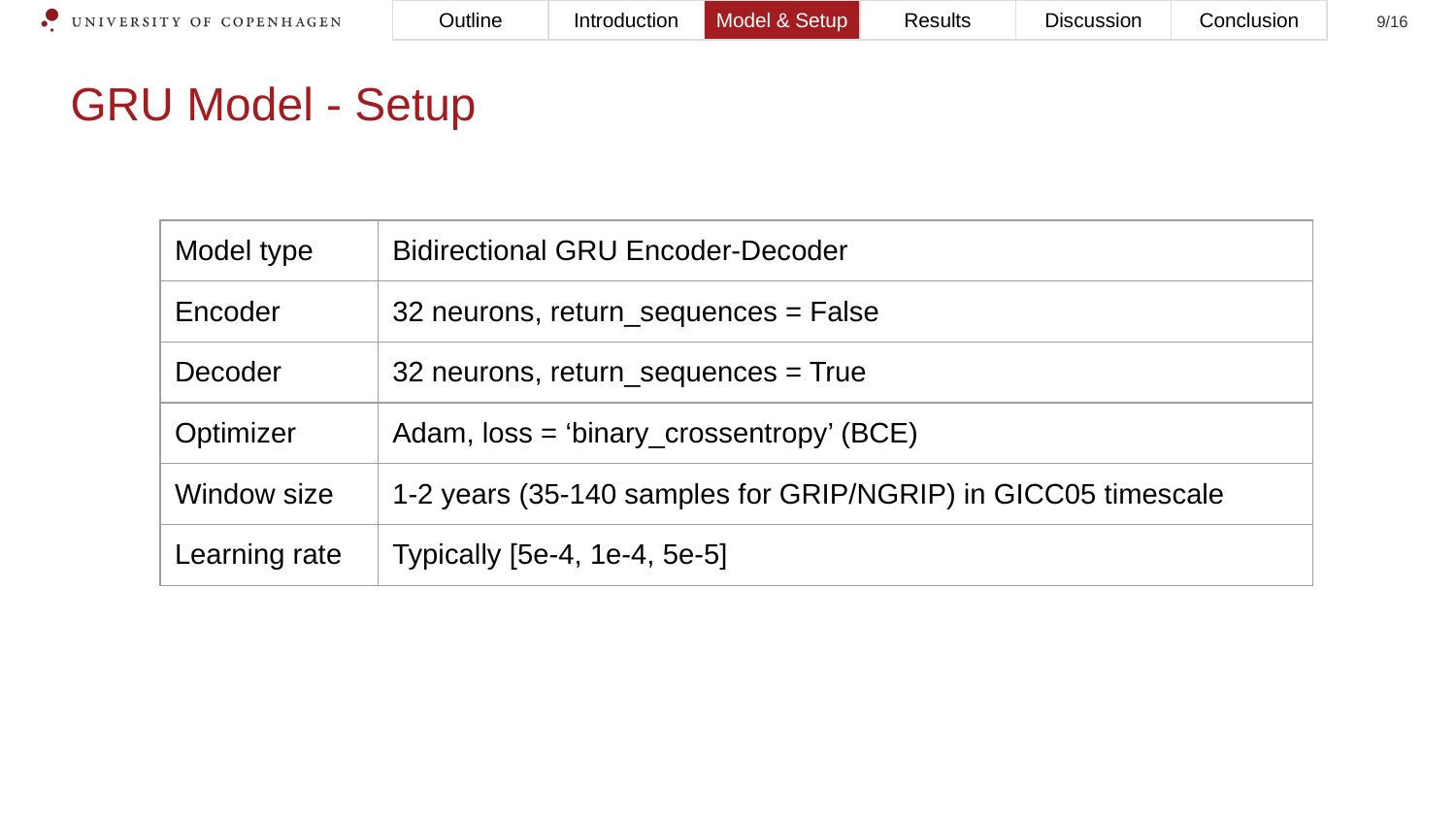

Outline
Introduction
Model & Setup
Results
Discussion
Conclusion
9/16
# GRU Model - Setup
| Model type | Bidirectional GRU Encoder-Decoder |
| --- | --- |
| Encoder | 32 neurons, return\_sequences = False |
| Decoder | 32 neurons, return\_sequences = True |
| Optimizer | Adam, loss = ‘binary\_crossentropy’ (BCE) |
| Window size | 1-2 years (35-140 samples for GRIP/NGRIP) in GICC05 timescale |
| Learning rate | Typically [5e-4, 1e-4, 5e-5] |